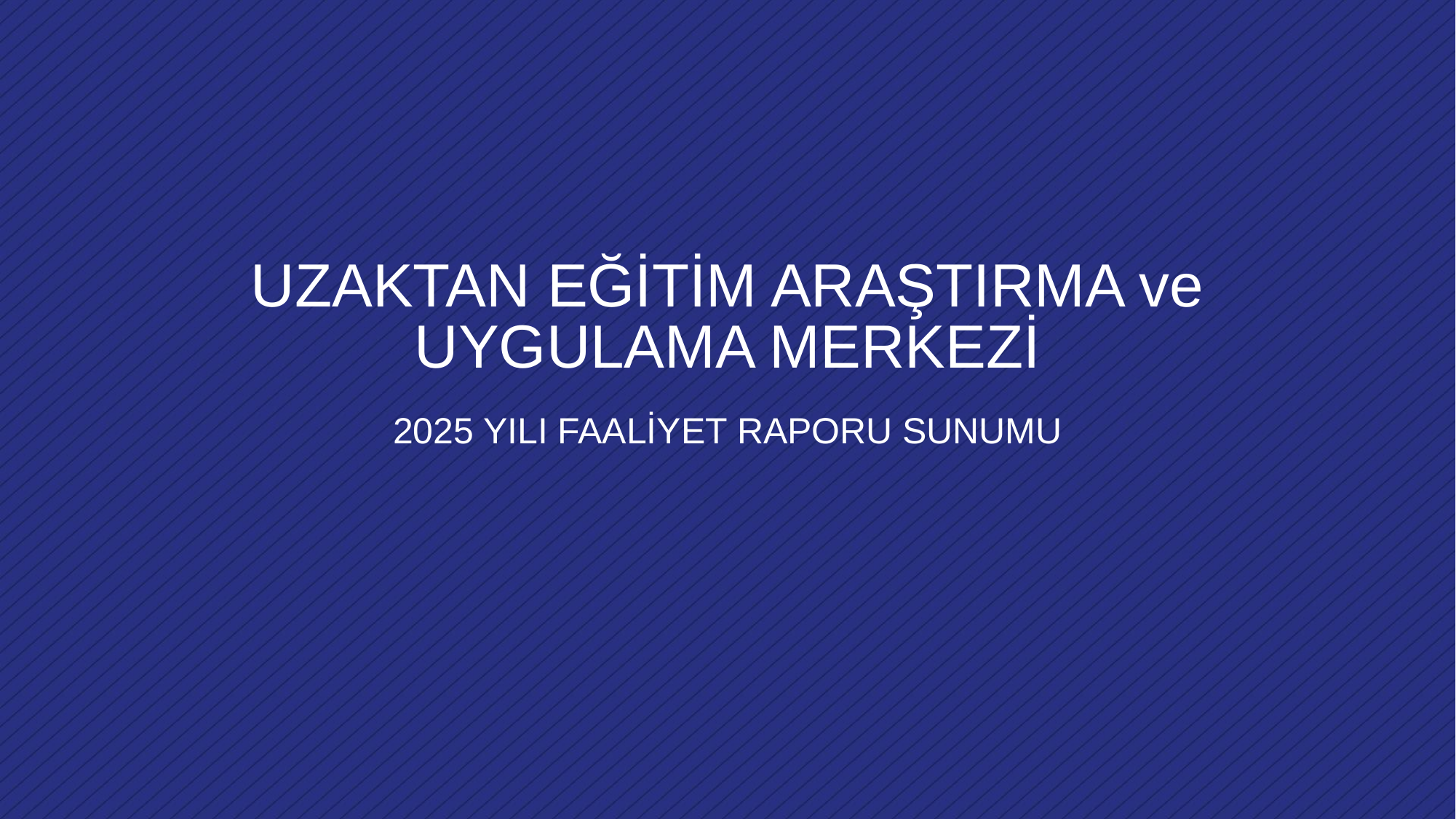

# UZAKTAN EĞİTİM ARAŞTIRMA ve UYGULAMA MERKEZİ
2025 YILI FAALİYET RAPORU SUNUMU